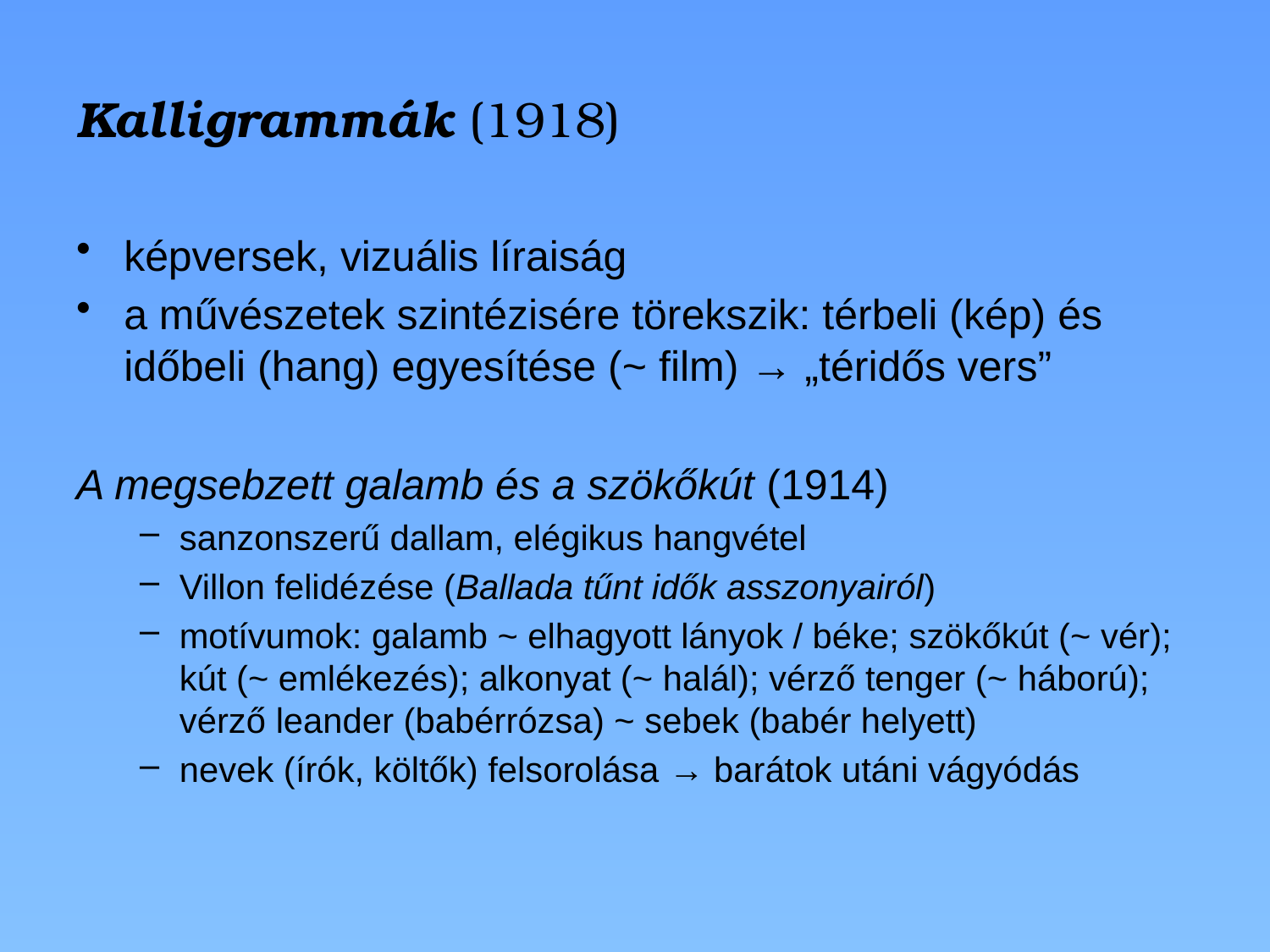

# Kalligrammák (1918)
képversek, vizuális líraiság
a művészetek szintézisére törekszik: térbeli (kép) és időbeli (hang) egyesítése (~ film) → „téridős vers”

A megsebzett galamb és a szökőkút (1914)
sanzonszerű dallam, elégikus hangvétel
Villon felidézése (Ballada tűnt idők asszonyairól)
motívumok: galamb ~ elhagyott lányok / béke; szökőkút (~ vér); kút (~ emlékezés); alkonyat (~ halál); vérző tenger (~ háború); vérző leander (babérrózsa) ~ sebek (babér helyett)
nevek (írók, költők) felsorolása → barátok utáni vágyódás